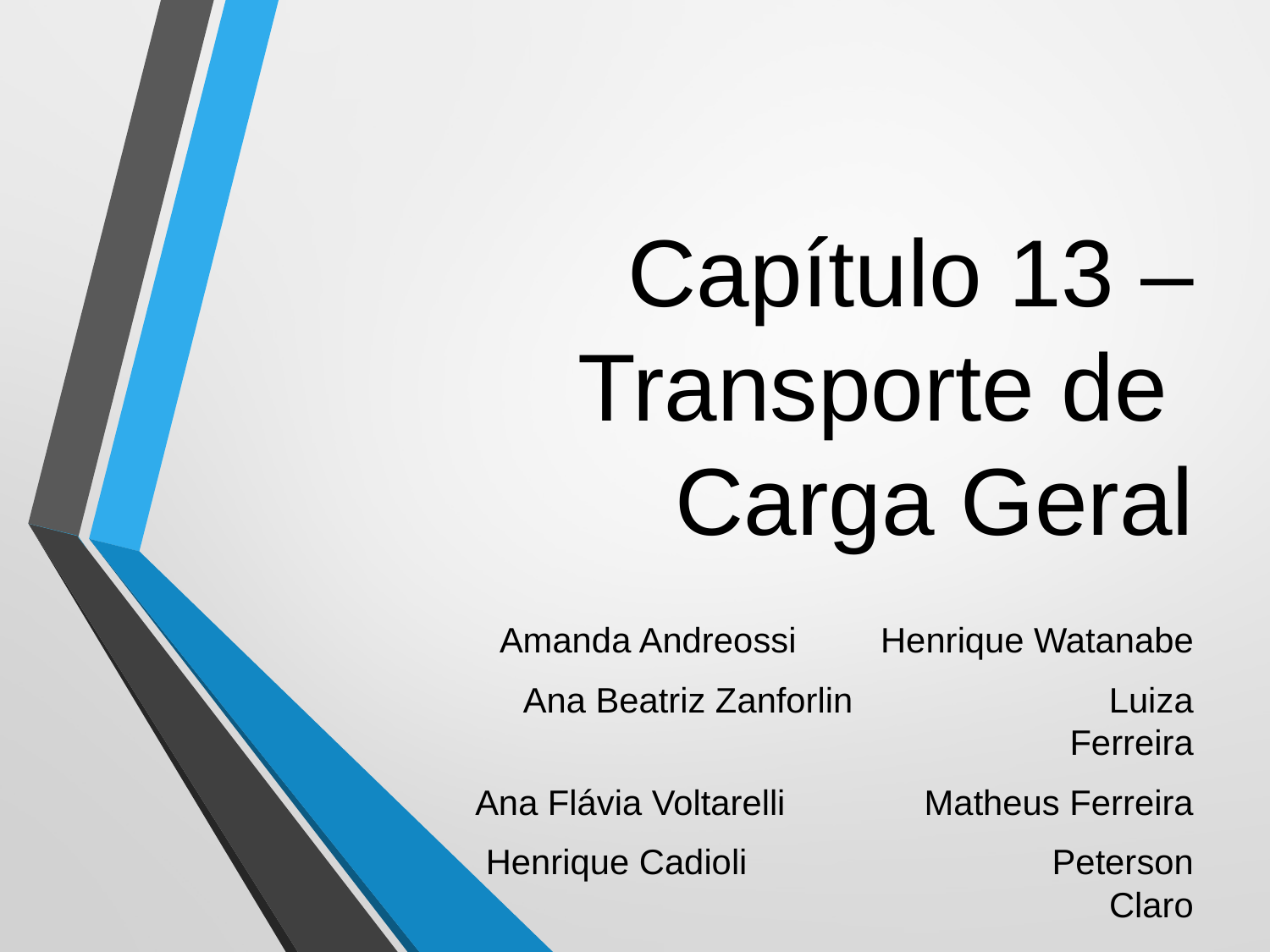

# Capítulo 13 – Transporte de Carga Geral
Amanda Andreossi 	Henrique Watanabe
Ana Beatriz Zanforlin 		        Luiza Ferreira
Ana Flávia Voltarelli 	       Matheus Ferreira
Henrique Cadioli 		      Peterson Claro